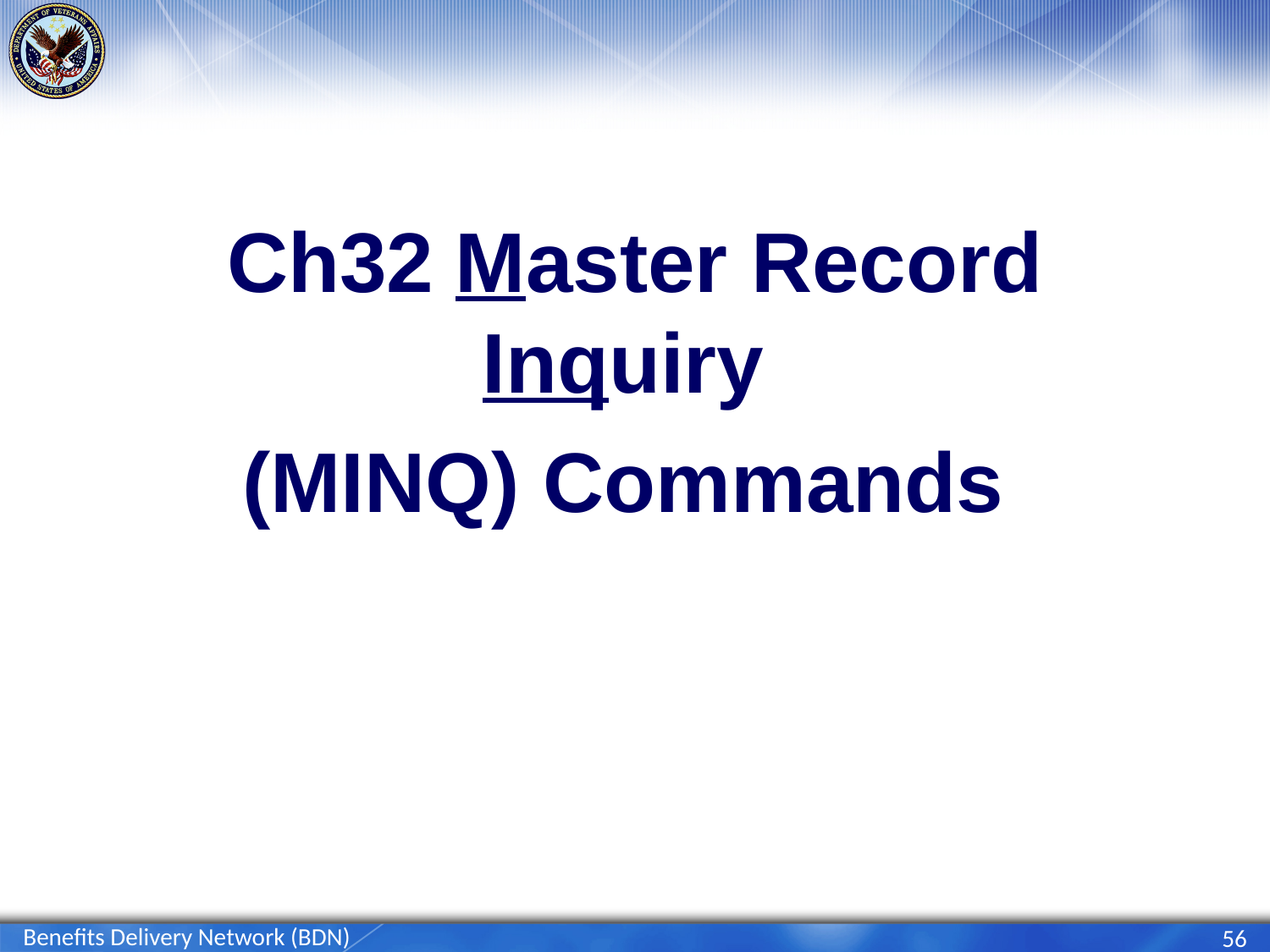

Ch32 Master Record Inquiry
(MINQ) Commands
Benefits Delivery Network (BDN)
56